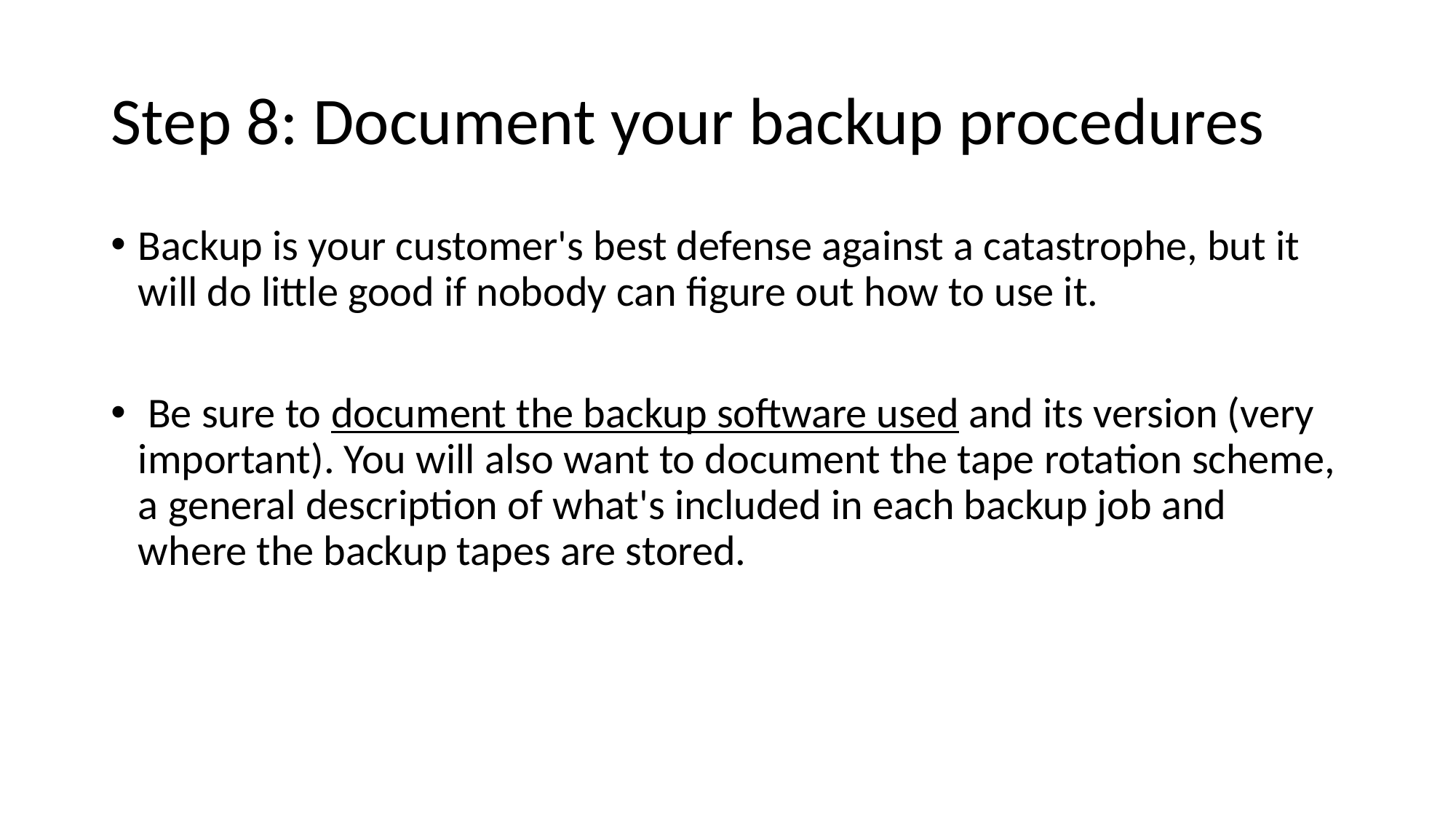

# Step 8: Document your backup procedures
Backup is your customer's best defense against a catastrophe, but it will do little good if nobody can figure out how to use it.

 Be sure to document the backup software used and its version (very important). You will also want to document the tape rotation scheme, a general description of what's included in each backup job and where the backup tapes are stored.